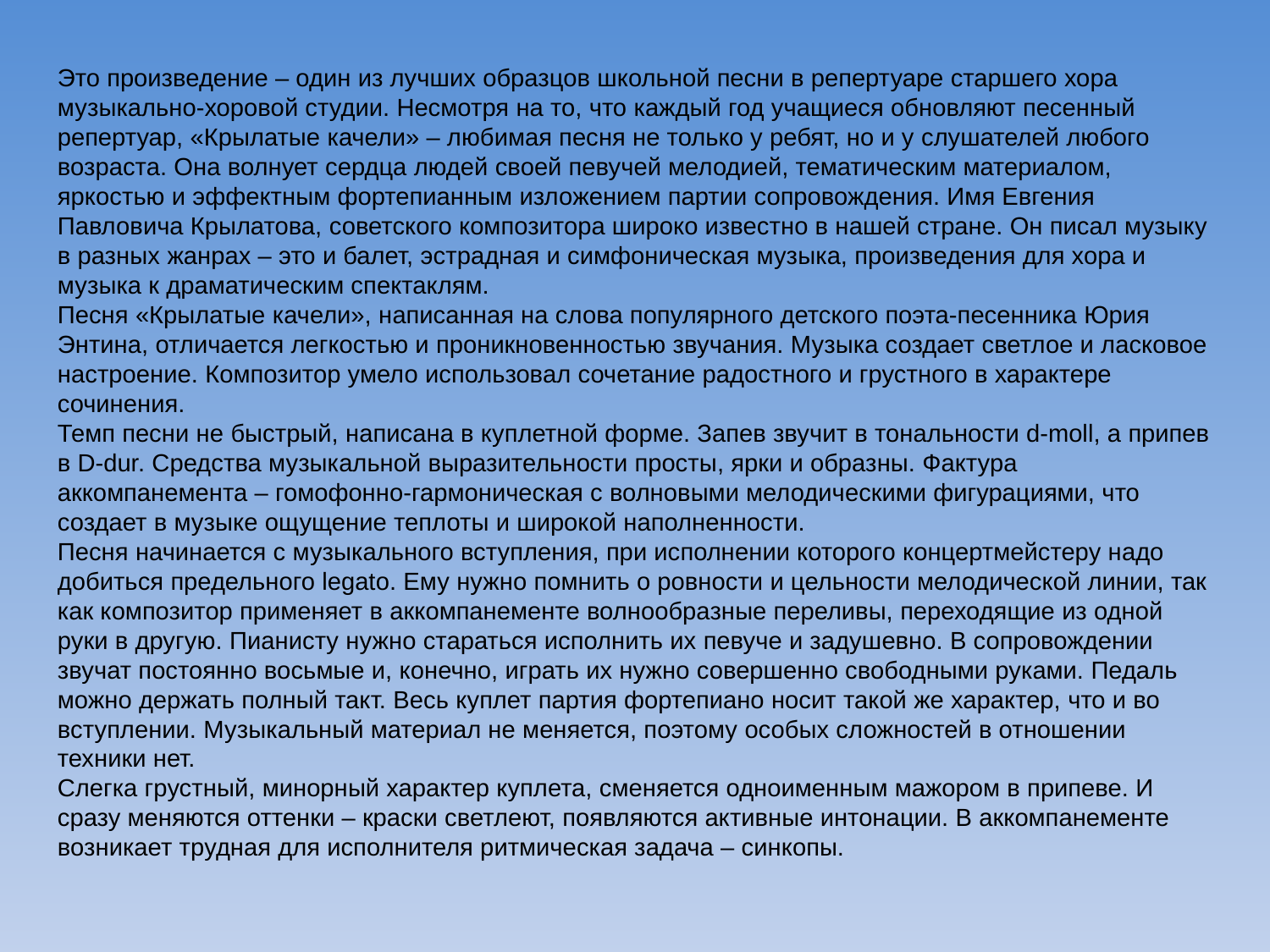

Это произведение – один из лучших образцов школьной песни в репертуаре старшего хора музыкально-хоровой студии. Несмотря на то, что каждый год учащиеся обновляют песенный репертуар, «Крылатые качели» – любимая песня не только у ребят, но и у слушателей любого возраста. Она волнует сердца людей своей певучей мелодией, тематическим материалом, яркостью и эффектным фортепианным изложением партии сопровождения. Имя Евгения Павловича Крылатова, советского композитора широко известно в нашей стране. Он писал музыку в разных жанрах – это и балет, эстрадная и симфоническая музыка, произведения для хора и музыка к драматическим спектаклям.
Песня «Крылатые качели», написанная на слова популярного детского поэта-песенника Юрия Энтина, отличается легкостью и проникновенностью звучания. Музыка создает светлое и ласковое настроение. Композитор умело использовал сочетание радостного и грустного в характере сочинения.
Темп песни не быстрый, написана в куплетной форме. Запев звучит в тональности d-moll, а припев в D-dur. Средства музыкальной выразительности просты, ярки и образны. Фактура аккомпанемента – гомофонно-гармоническая с волновыми мелодическими фигурациями, что создает в музыке ощущение теплоты и широкой наполненности.
Песня начинается с музыкального вступления, при исполнении которого концертмейстеру надо добиться предельного legato. Ему нужно помнить о ровности и цельности мелодической линии, так как композитор применяет в аккомпанементе волнообразные переливы, переходящие из одной руки в другую. Пианисту нужно стараться исполнить их певуче и задушевно. В сопровождении звучат постоянно восьмые и, конечно, играть их нужно совершенно свободными руками. Педаль можно держать полный такт. Весь куплет партия фортепиано носит такой же характер, что и во вступлении. Музыкальный материал не меняется, поэтому особых сложностей в отношении техники нет.
Слегка грустный, минорный характер куплета, сменяется одноименным мажором в припеве. И сразу меняются оттенки – краски светлеют, появляются активные интонации. В аккомпанементе возникает трудная для исполнителя ритмическая задача – синкопы.